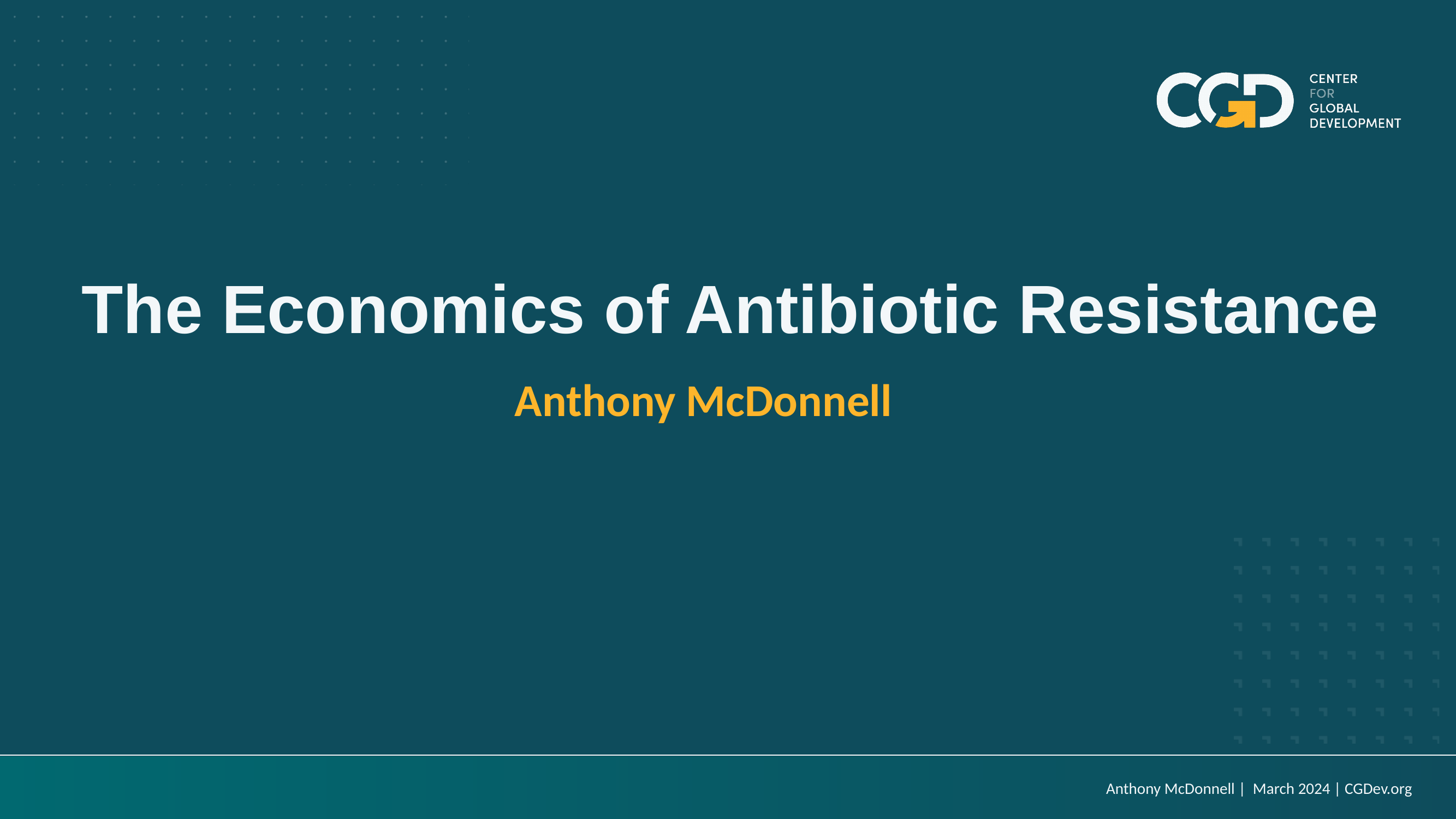

# The Economics of Antibiotic Resistance
Anthony McDonnell
Anthony McDonnell |  March 2024 | CGDev.org